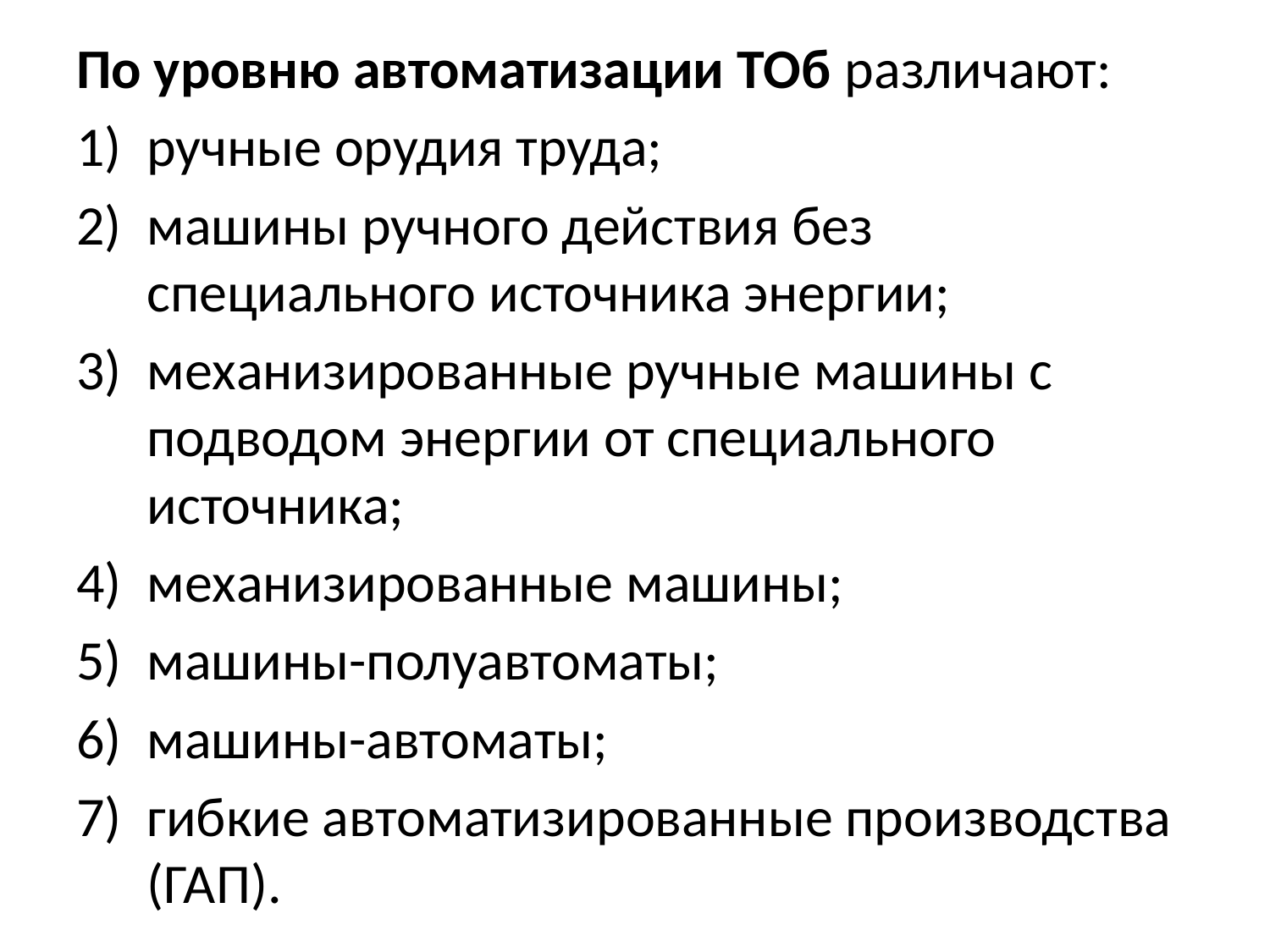

По уровню автоматизации ТОб различают:
ручные орудия труда;
машины ручного действия без специального источника энергии;
механизированные ручные машины с подводом энергии от специального источника;
механизированные машины;
машины-полуавтоматы;
машины-автоматы;
гибкие автоматизированные производства (ГАП).
#